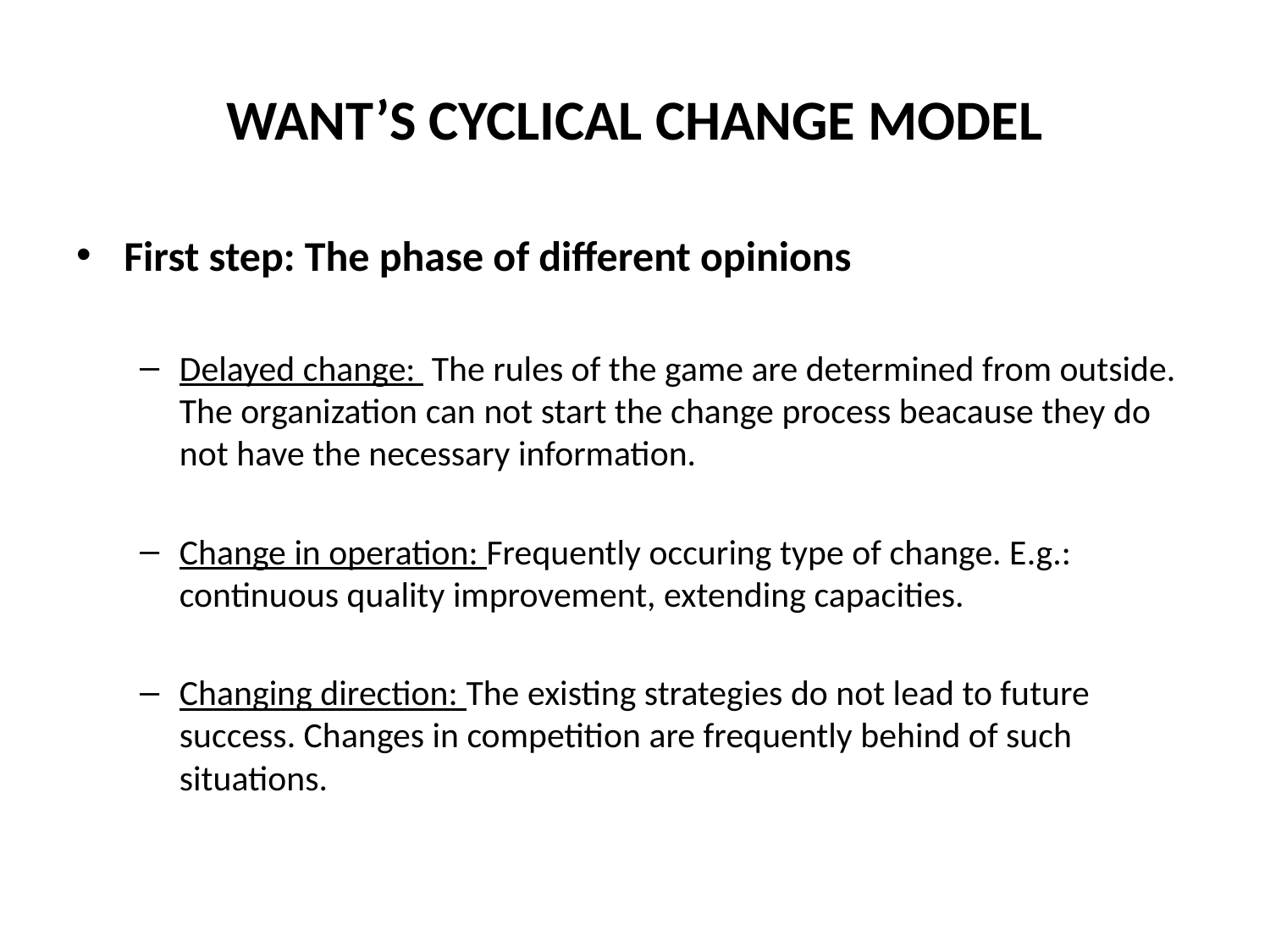

# WANT’S CYCLICAL CHANGE MODEL
First step: The phase of different opinions

Delayed change:  The rules of the game are determined from outside. The organization can not start the change process beacause they do not have the necessary information.

Change in operation: Frequently occuring type of change. E.g.: continuous quality improvement, extending capacities.

Changing direction: The existing strategies do not lead to future success. Changes in competition are frequently behind of such situations.